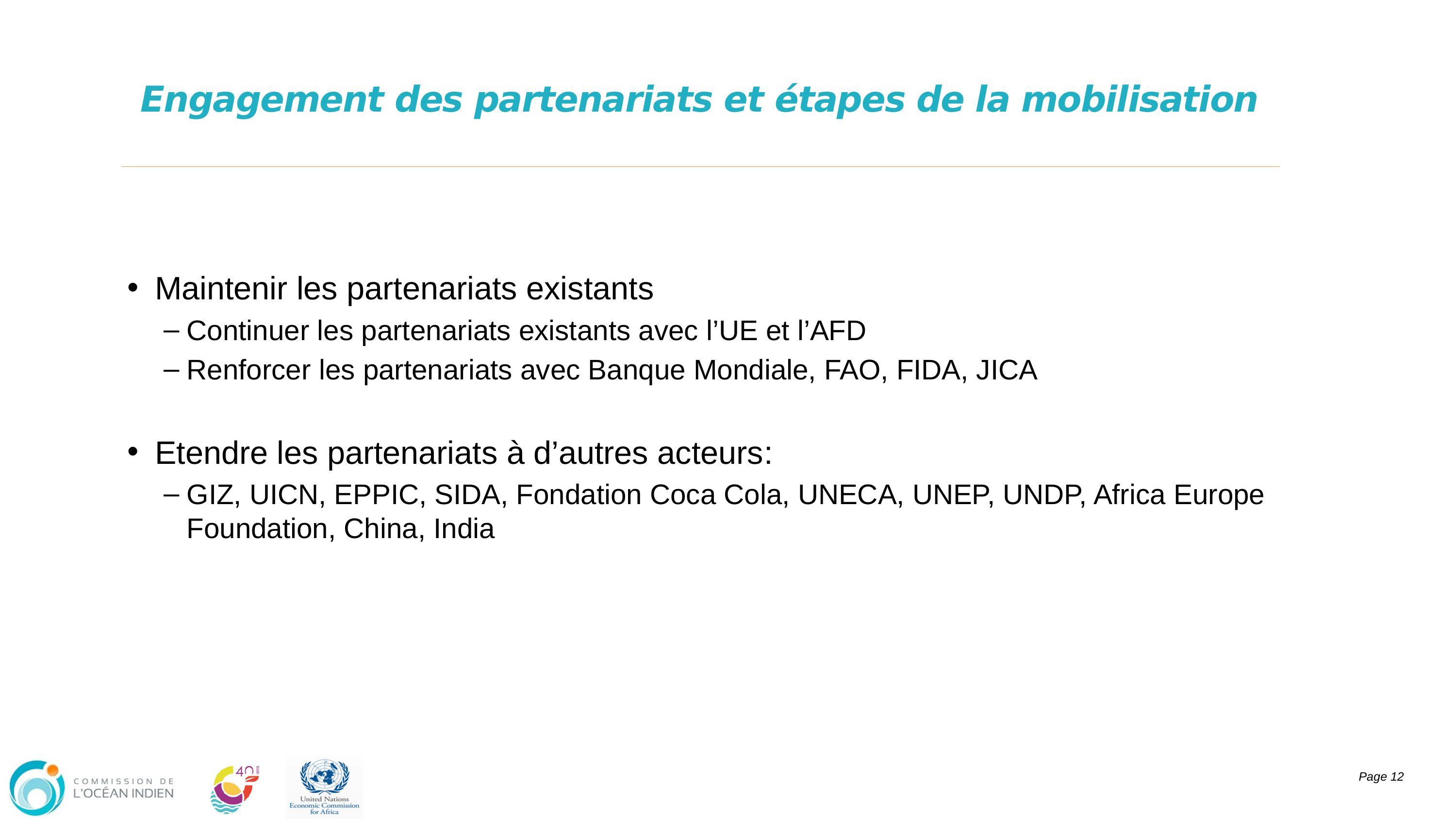

# Engagement des partenariats et étapes de la mobilisation
Maintenir les partenariats existants
Continuer les partenariats existants avec l’UE et l’AFD
Renforcer les partenariats avec Banque Mondiale, FAO, FIDA, JICA

Etendre les partenariats à d’autres acteurs:
GIZ, UICN, EPPIC, SIDA, Fondation Coca Cola, UNECA, UNEP, UNDP, Africa Europe Foundation, China, India

Page 12